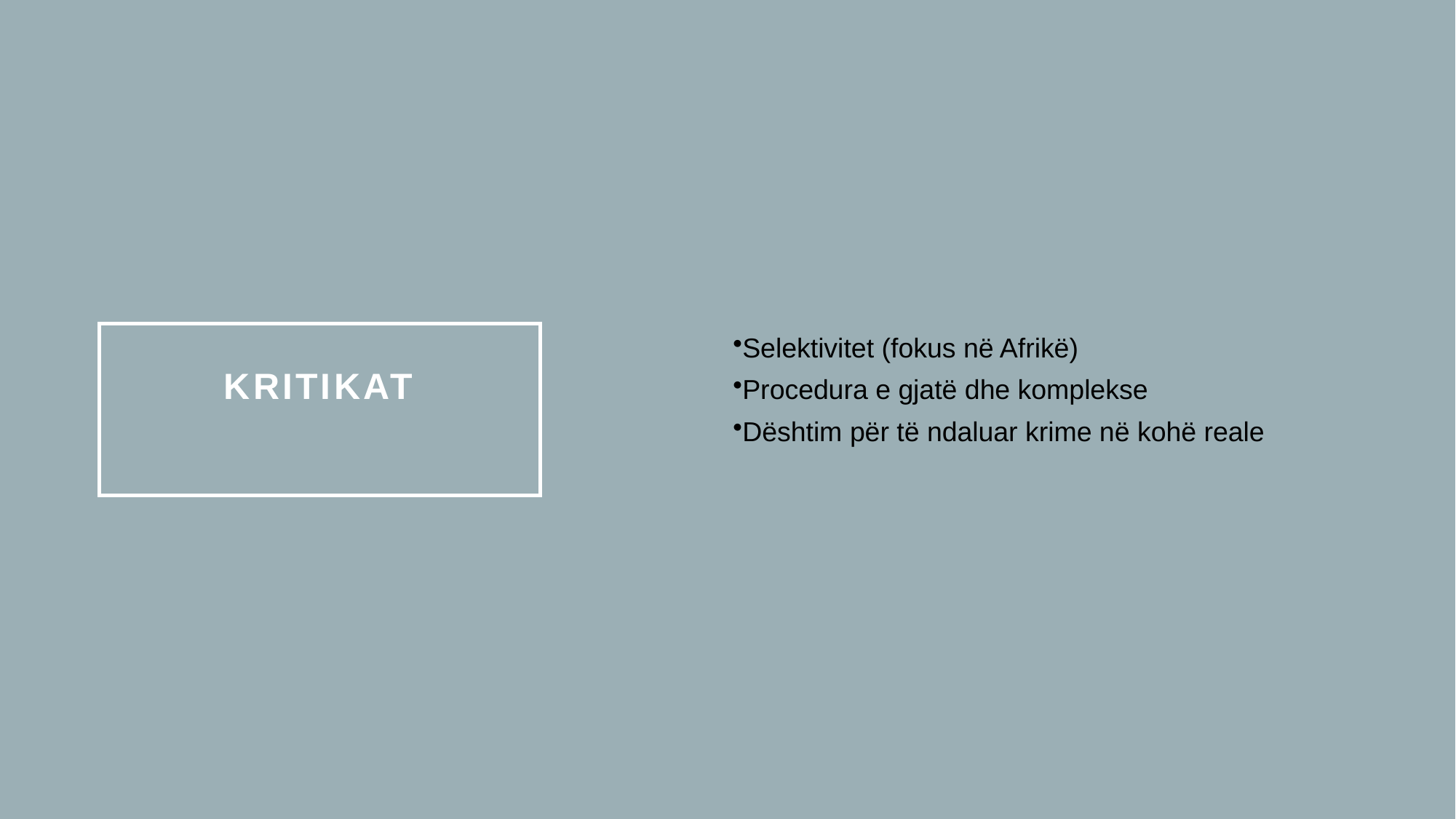

Selektivitet (fokus në Afrikë)
Procedura e gjatë dhe komplekse
Dështim për të ndaluar krime në kohë reale

# Kritikat